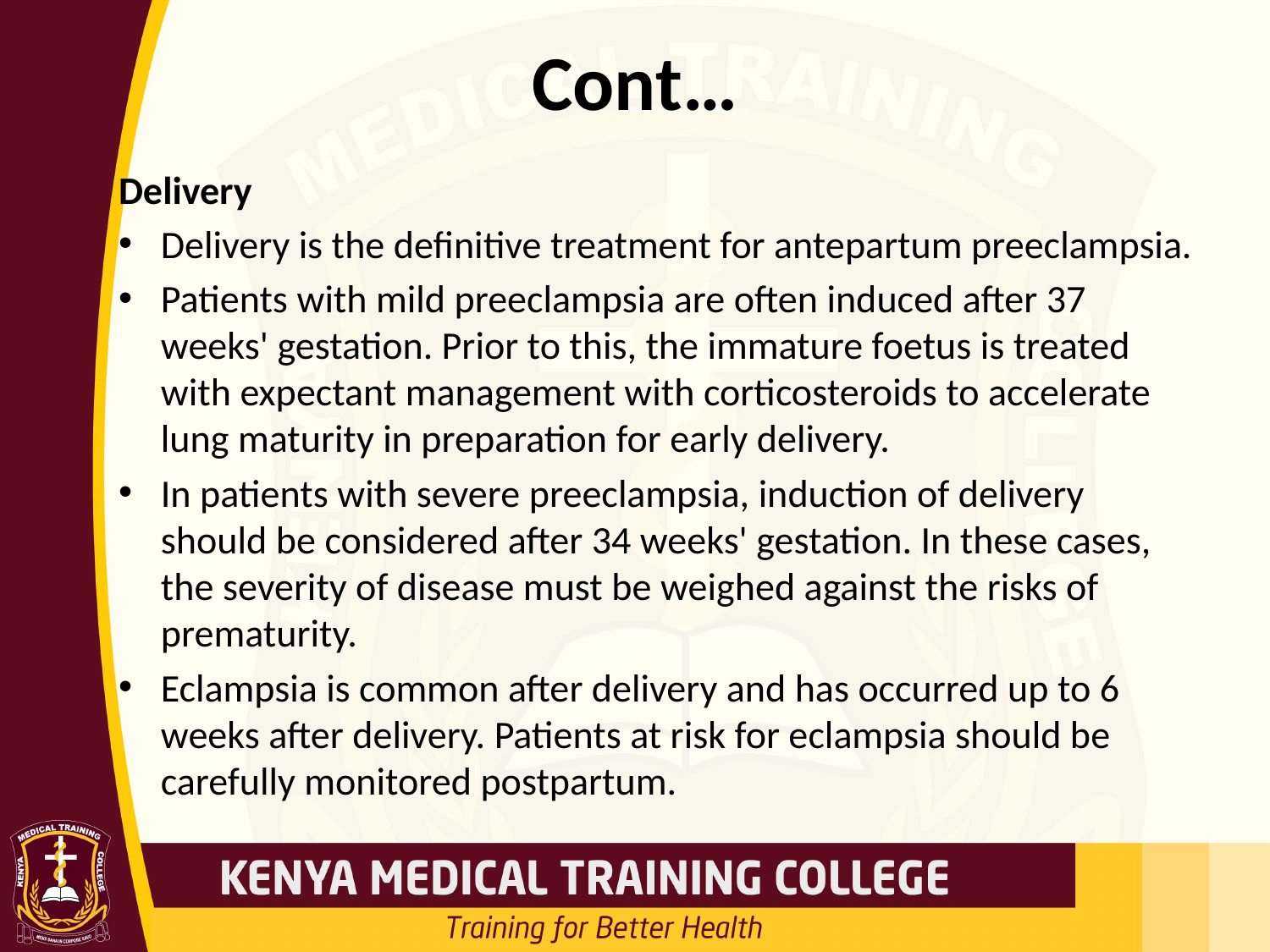

# Cont…
Delivery
Delivery is the definitive treatment for antepartum preeclampsia.
Patients with mild preeclampsia are often induced after 37 weeks' gestation. Prior to this, the immature foetus is treated with expectant management with corticosteroids to accelerate lung maturity in preparation for early delivery.
In patients with severe preeclampsia, induction of delivery should be considered after 34 weeks' gestation. In these cases, the severity of disease must be weighed against the risks of prematurity.
Eclampsia is common after delivery and has occurred up to 6 weeks after delivery. Patients at risk for eclampsia should be carefully monitored postpartum.